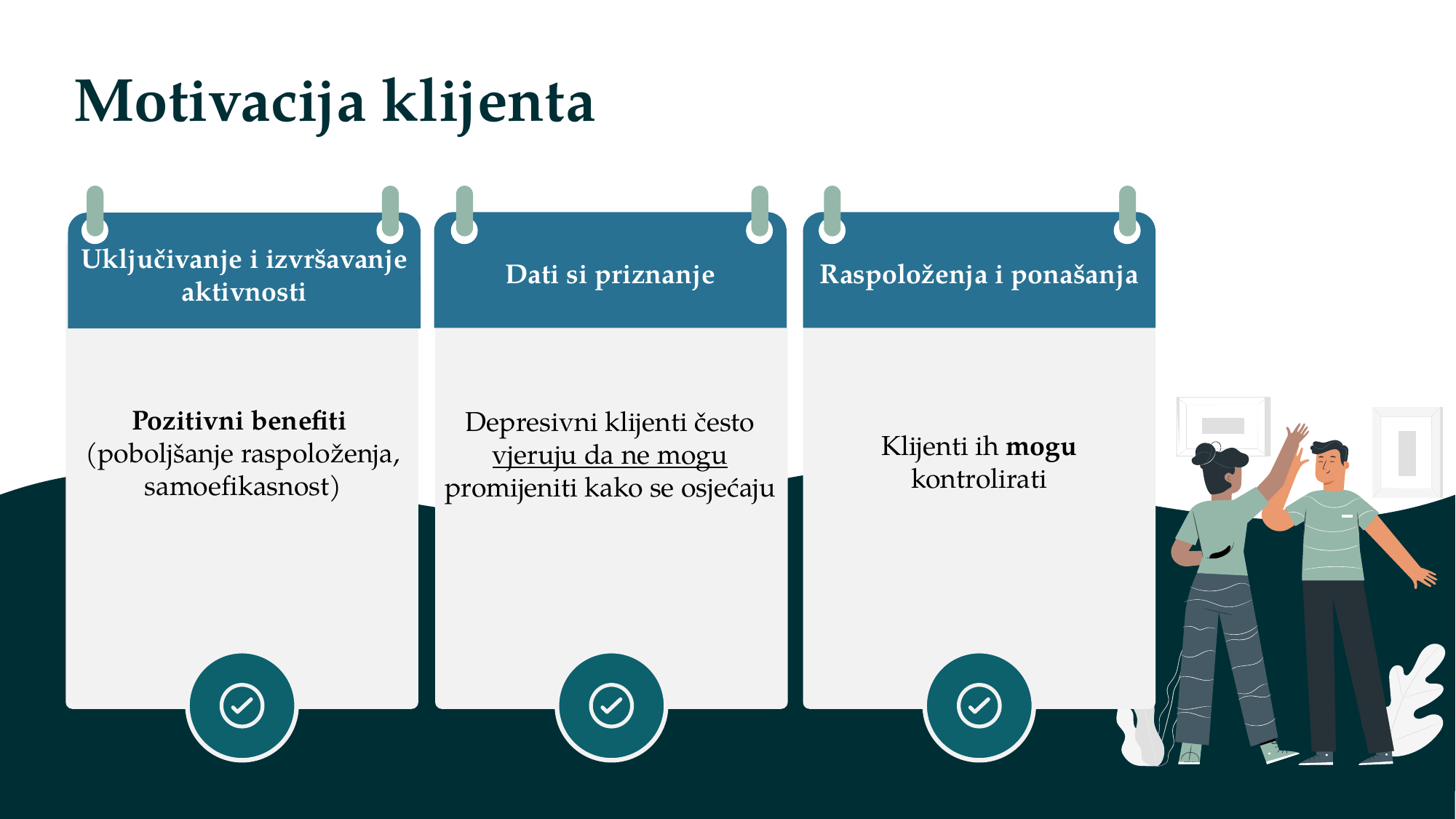

# Motivacija klijenta

Raspoloženja i ponašanja
Dati si priznanje
Uključivanje i izvršavanje aktivnosti

Pozitivni benefiti
(poboljšanje raspoloženja, samoefikasnost)
Depresivni klijenti često vjeruju da ne mogu promijeniti kako se osjećaju
Klijenti ih mogu kontrolirati

3